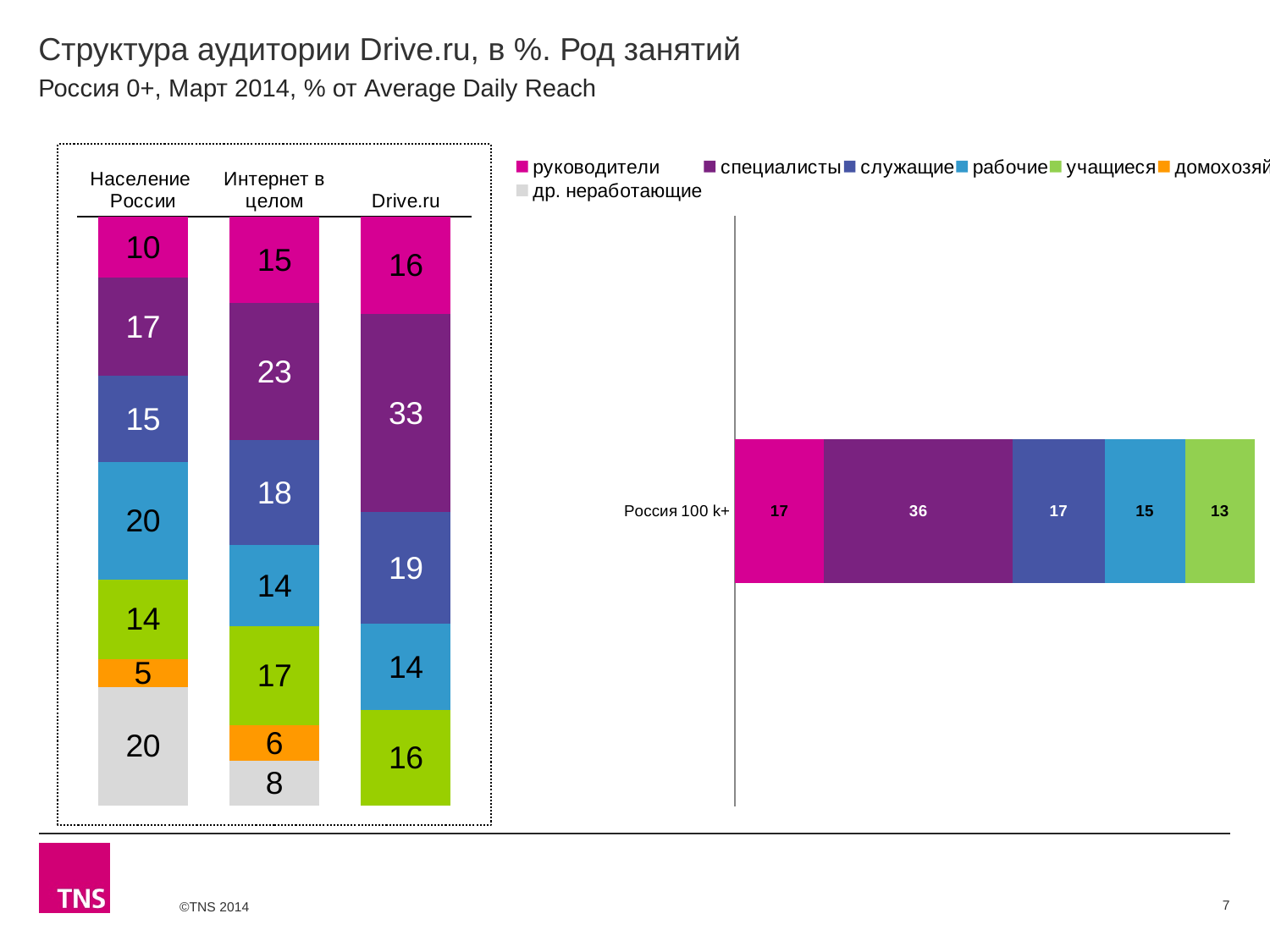

# Структура аудитории Drive.ru, в %. Род занятий
Россия 0+, Март 2014, % от Average Daily Reach

### Chart

| Category | руководители | специалисты | служащие | рабочие | учащиеся | домохозяйки | др. неработающие |
|---|---|---|---|---|---|---|---|
| Население  России | 10.3 | 16.6 | 14.6 | 19.8 | 13.5 | 4.7 | 20.0 |
| Интернет в целом | 14.6 | 23.3 | 17.7 | 13.9 | 16.7 | 6.0 | 7.6 |
| Drive.ru | 16.1 | 32.80000000000001 | 18.5 | 14.2 | 15.8 | None | None |

### Chart

| Category | руководители | специалисты | служащие | рабочие | учащиеся | домохозяйки | др. неработающие |
|---|---|---|---|---|---|---|---|
| Россия 100 k+ | 16.9 | 35.7 | 17.4 | 15.2 | 13.2 | None | None |
7